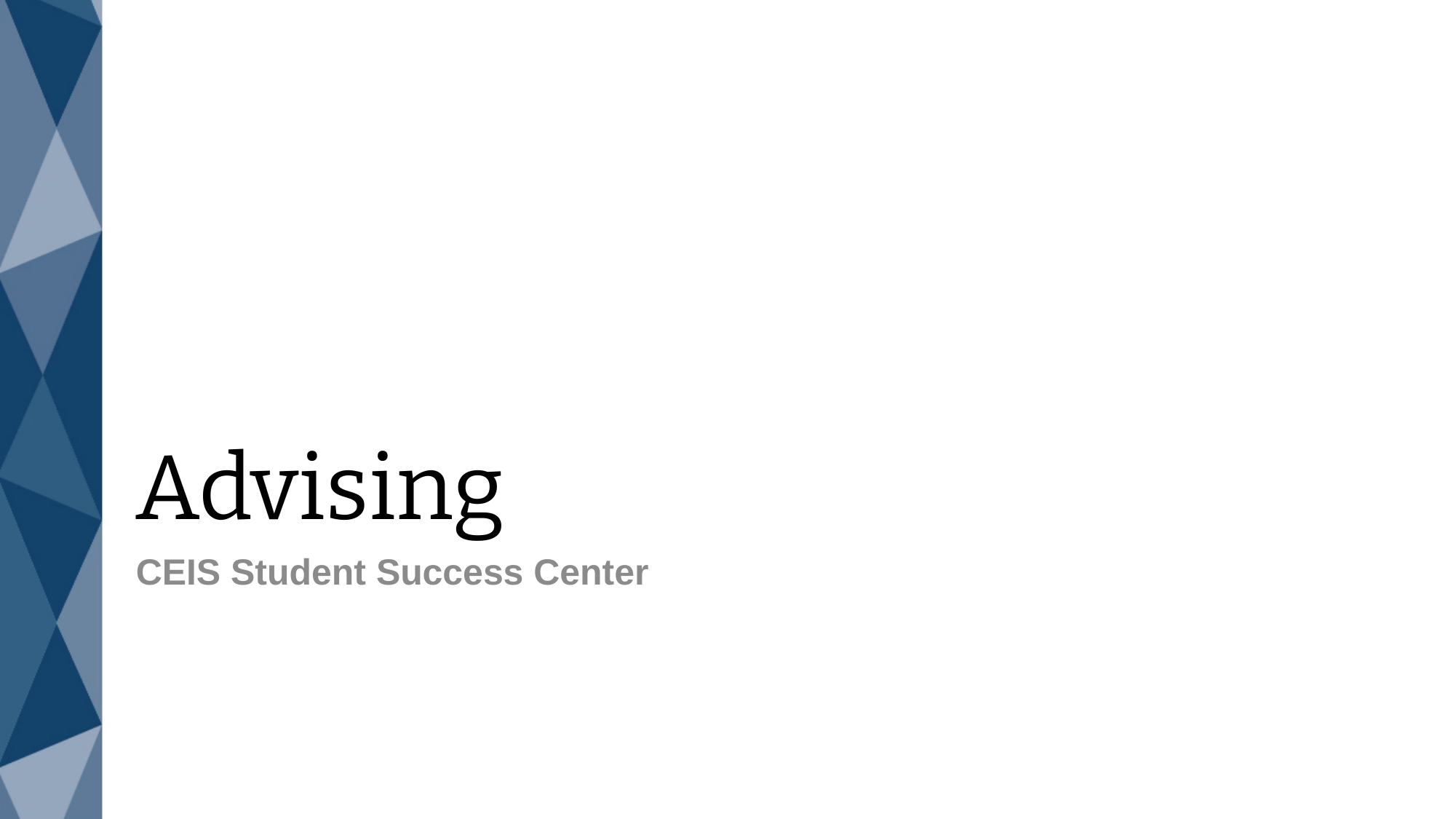

# Advising
CEIS Student Success Center
4